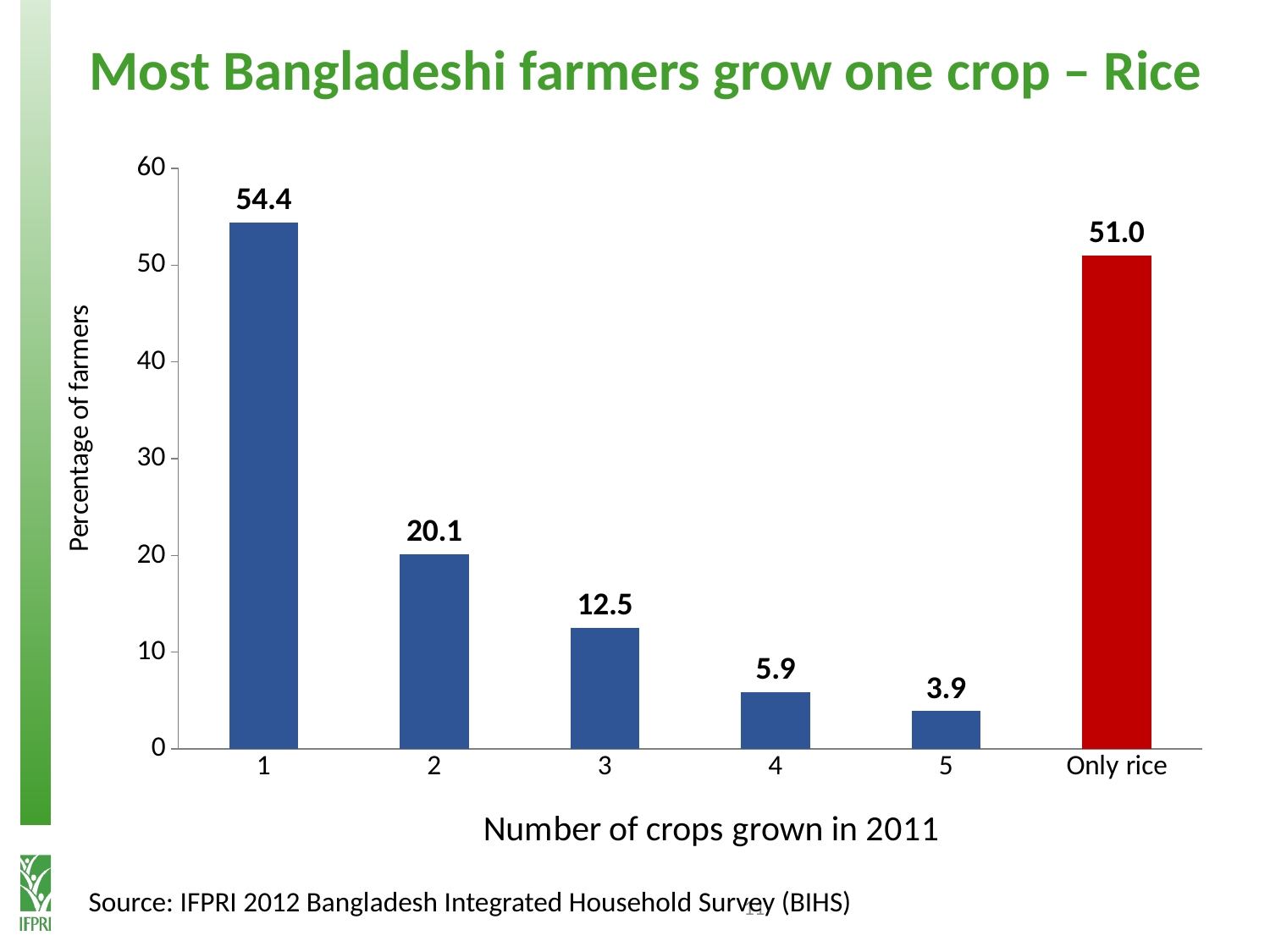

# Most Bangladeshi farmers grow one crop – Rice

### Chart

| Category | % of farmers(ALL CROPS) |
|---|---|
| 1 | 54.4 |
| 2 | 20.1 |
| 3 | 12.5 |
| 4 | 5.9 |
| 5 | 3.9 |
| Only rice | 51.0 |
Source: IFPRI 2012 Bangladesh Integrated Household Survey (BIHS)
11